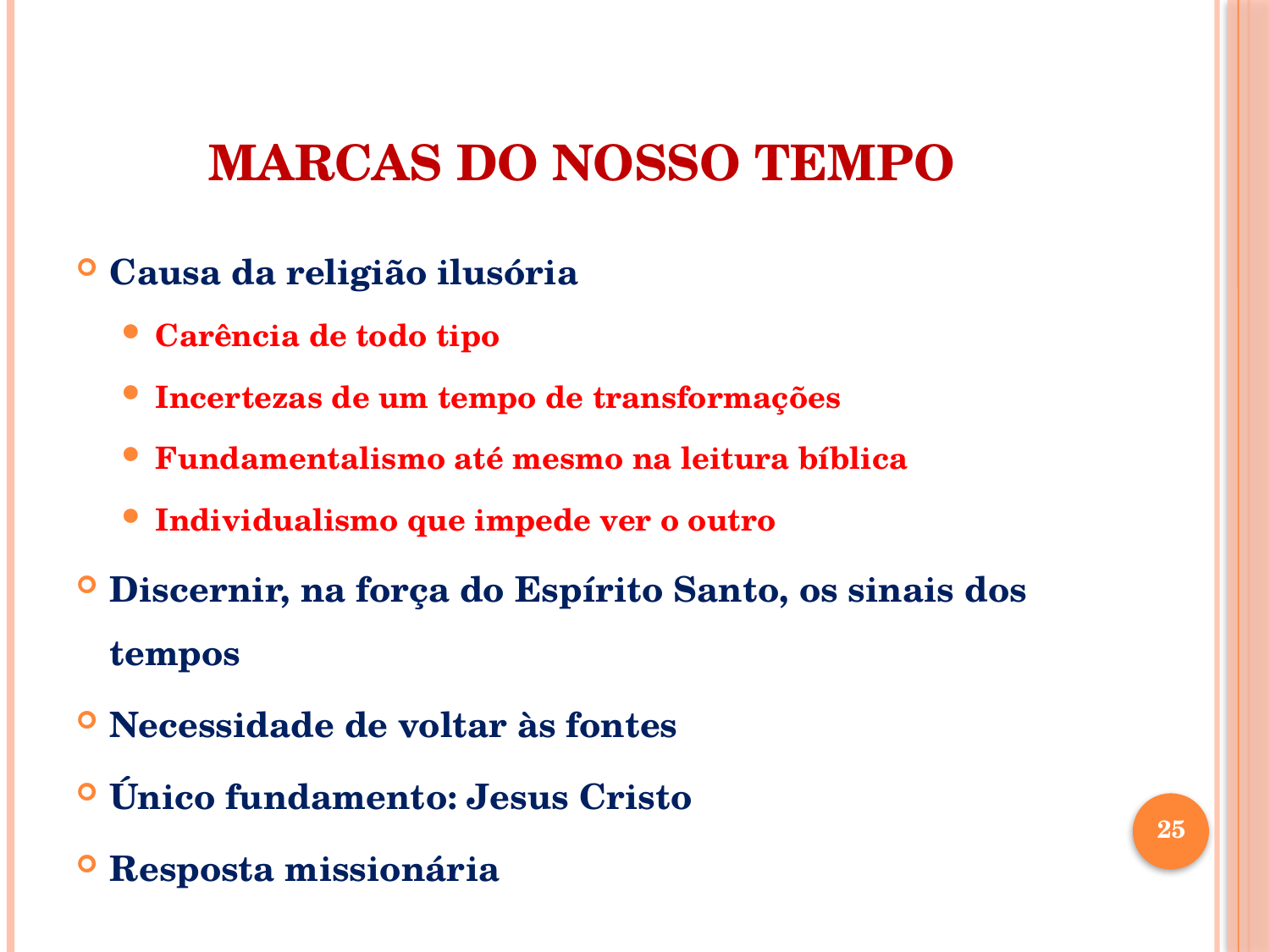

# MARCAS DO NOSSO TEMPO
Causa da religião ilusória
Carência de todo tipo
Incertezas de um tempo de transformações
Fundamentalismo até mesmo na leitura bíblica
Individualismo que impede ver o outro
Discernir, na força do Espírito Santo, os sinais dos tempos
Necessidade de voltar às fontes
Único fundamento: Jesus Cristo
Resposta missionária
25